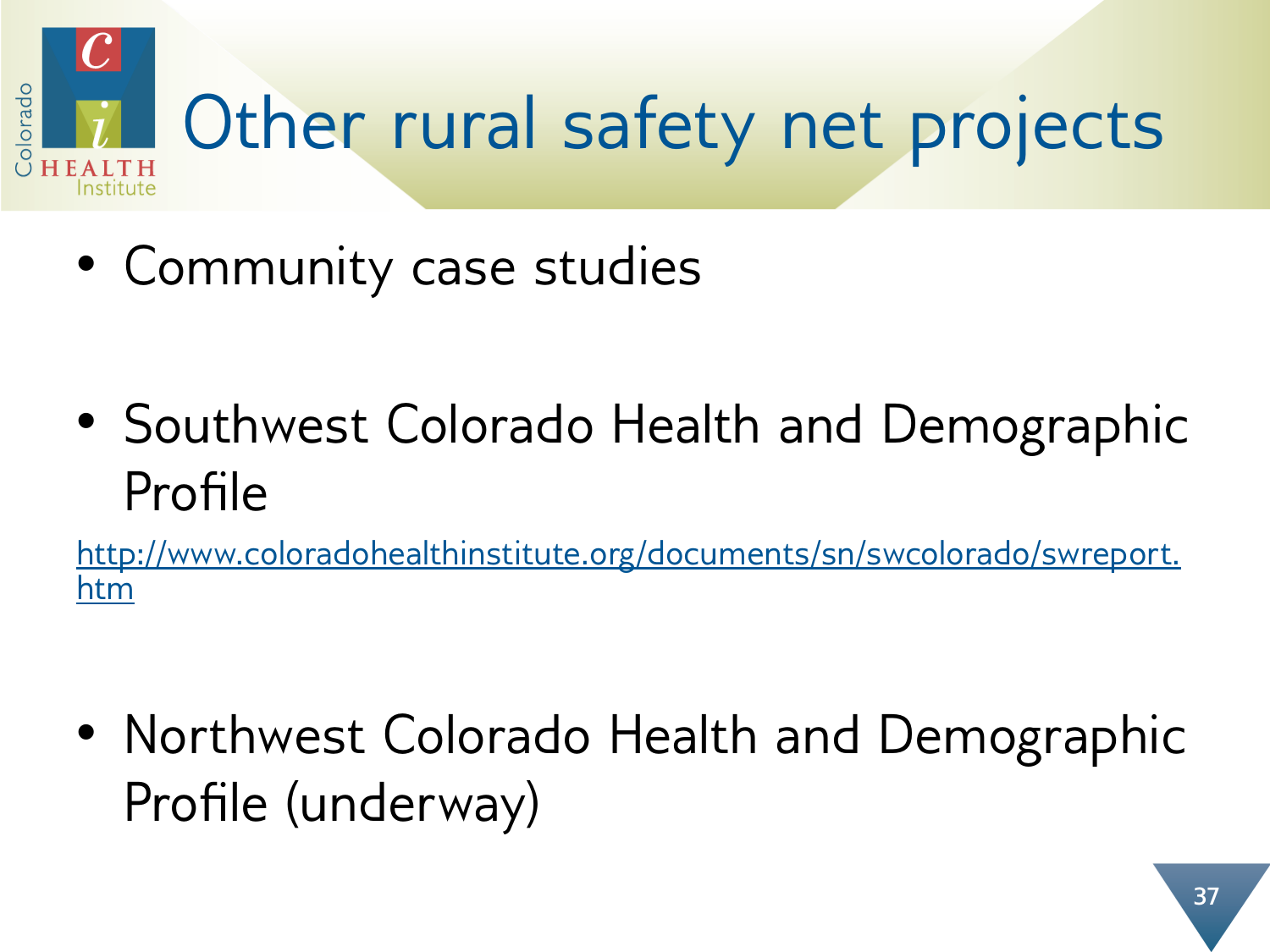

# Other rural safety net projects
Community case studies

Southwest Colorado Health and Demographic Profile
http://www.coloradohealthinstitute.org/documents/sn/swcolorado/swreport.htm

Northwest Colorado Health and Demographic Profile (underway)

37